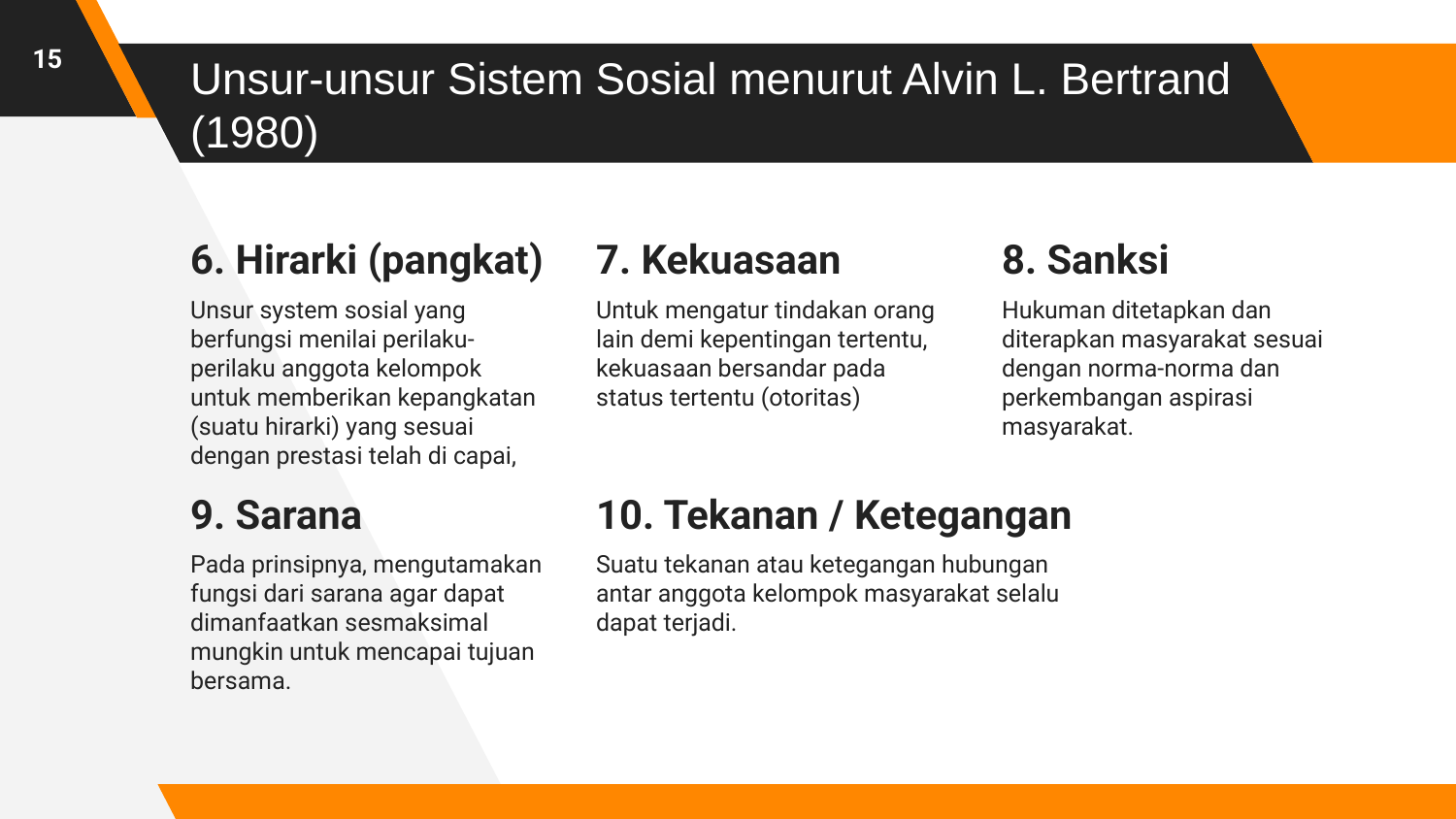

15
# Unsur-unsur Sistem Sosial menurut Alvin L. Bertrand (1980)
6. Hirarki (pangkat)
Unsur system sosial yang berfungsi menilai perilaku-perilaku anggota kelompok untuk memberikan kepangkatan (suatu hirarki) yang sesuai dengan prestasi telah di capai,
7. Kekuasaan
Untuk mengatur tindakan orang lain demi kepentingan tertentu, kekuasaan bersandar pada status tertentu (otoritas)
8. Sanksi
Hukuman ditetapkan dan diterapkan masyarakat sesuai dengan norma-norma dan perkembangan aspirasi masyarakat.

9. Sarana
Pada prinsipnya, mengutamakan fungsi dari sarana agar dapat dimanfaatkan sesmaksimal mungkin untuk mencapai tujuan bersama.
10. Tekanan / Ketegangan
Suatu tekanan atau ketegangan hubungan antar anggota kelompok masyarakat selalu dapat terjadi.